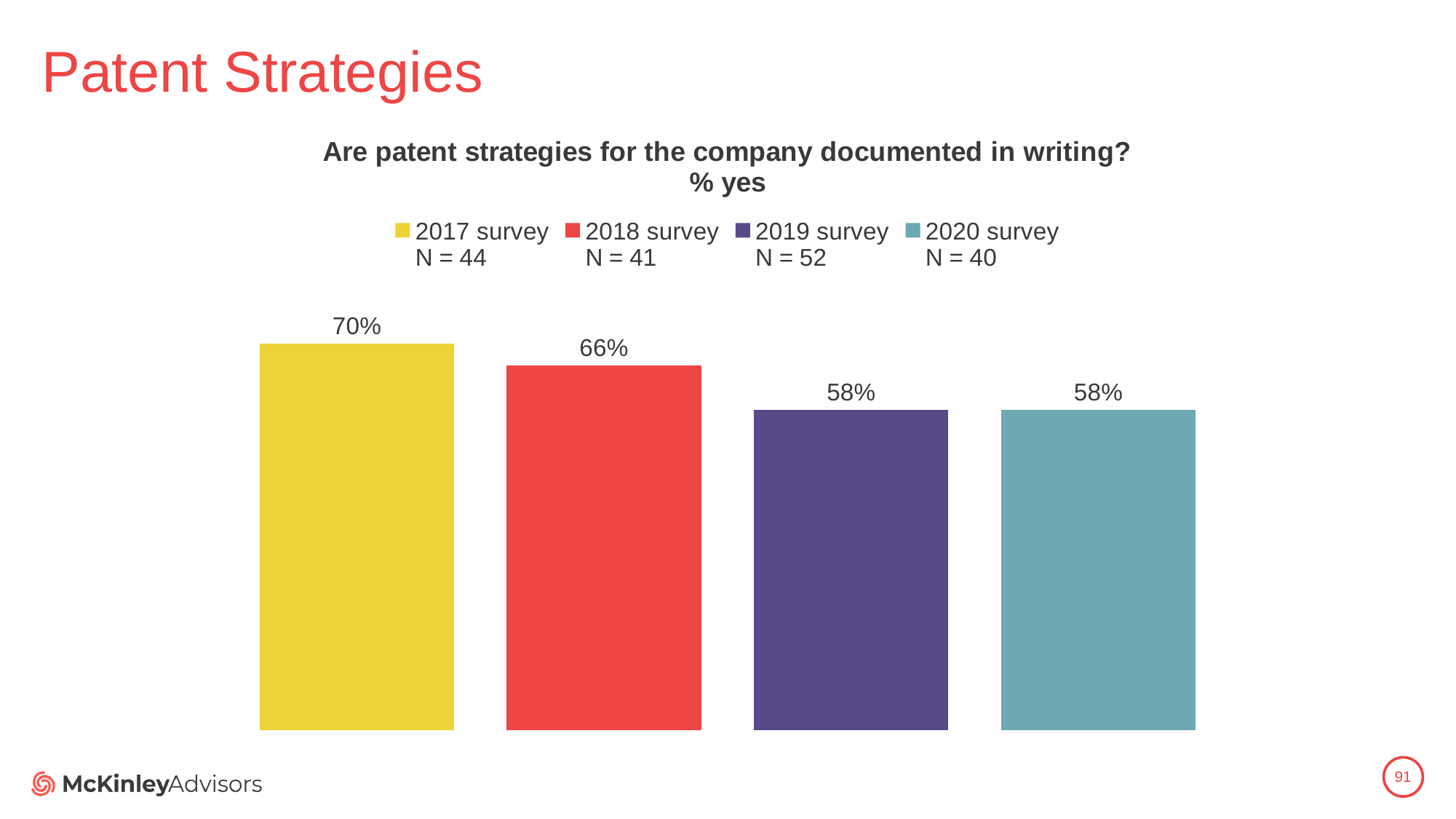

# Patent Strategies

### Chart: Are patent strategies for the company documented in writing?
% yes

| Category | 2017 survey
N = 44 | 2018 survey
N = 41 | 2019 survey
N = 52 | 2020 survey
N = 40 |
|---|---|---|---|---|
91